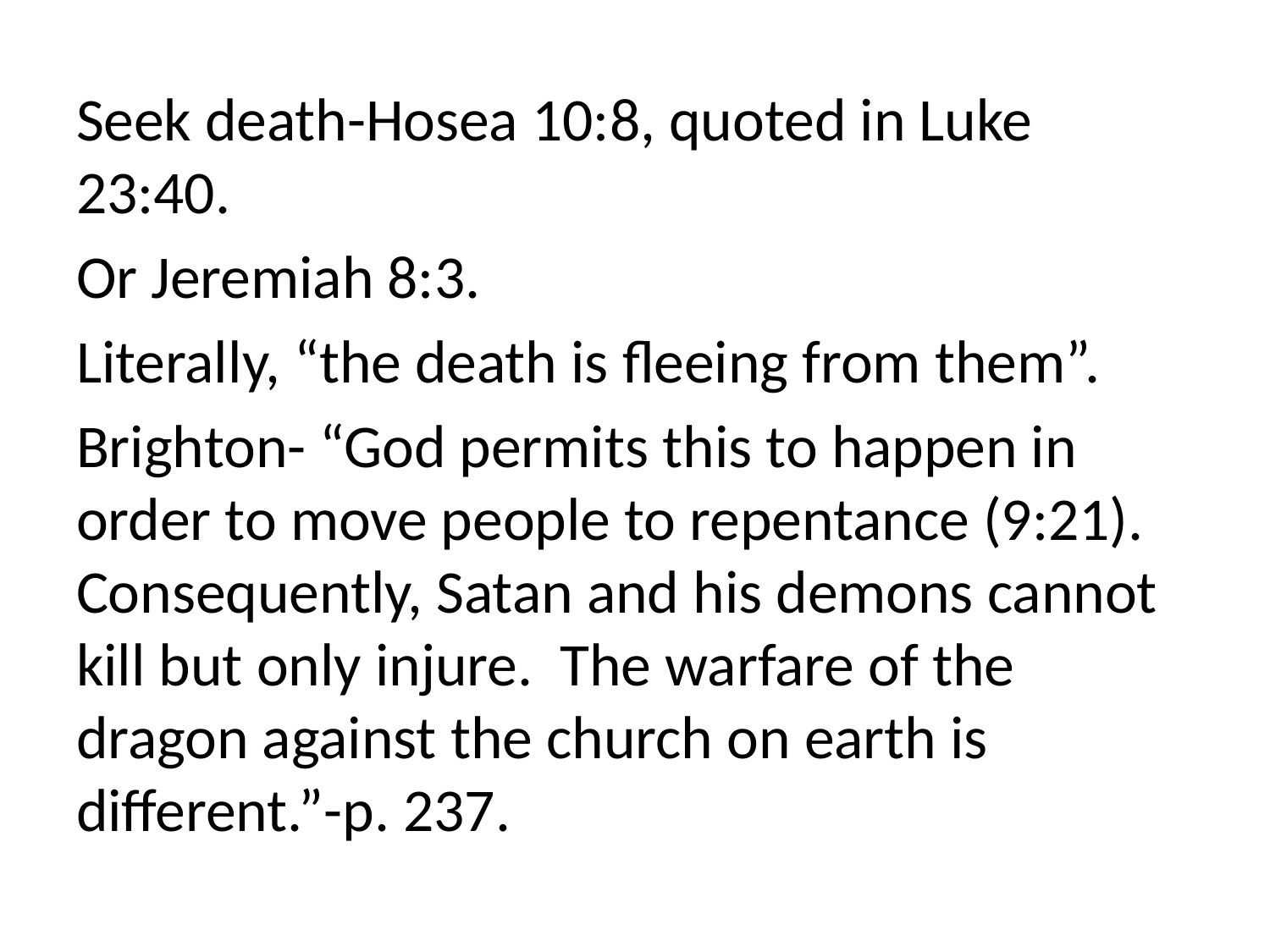

Seek death-Hosea 10:8, quoted in Luke 23:40.
Or Jeremiah 8:3.
Literally, “the death is fleeing from them”.
Brighton- “God permits this to happen in order to move people to repentance (9:21).  Consequently, Satan and his demons cannot kill but only injure.  The warfare of the dragon against the church on earth is different.”-p. 237.